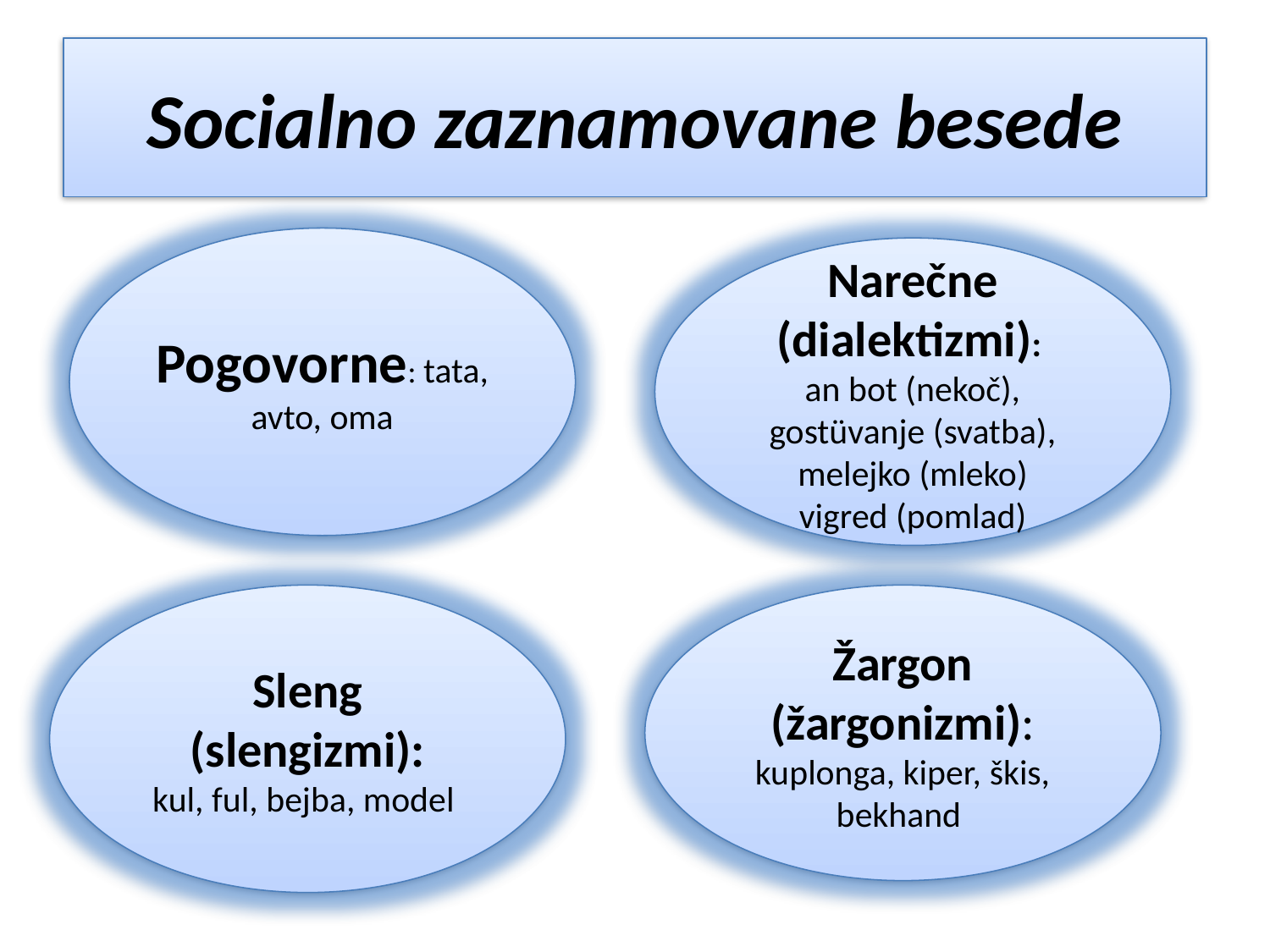

# Socialno zaznamovane besede
Pogovorne: tata, avto, oma
Narečne (dialektizmi):
an bot (nekoč), gostüvanje (svatba),
melejko (mleko)
vigred (pomlad)
Sleng (slengizmi):
kul, ful, bejba, model
Žargon
(žargonizmi):
kuplonga, kiper, škis, bekhand